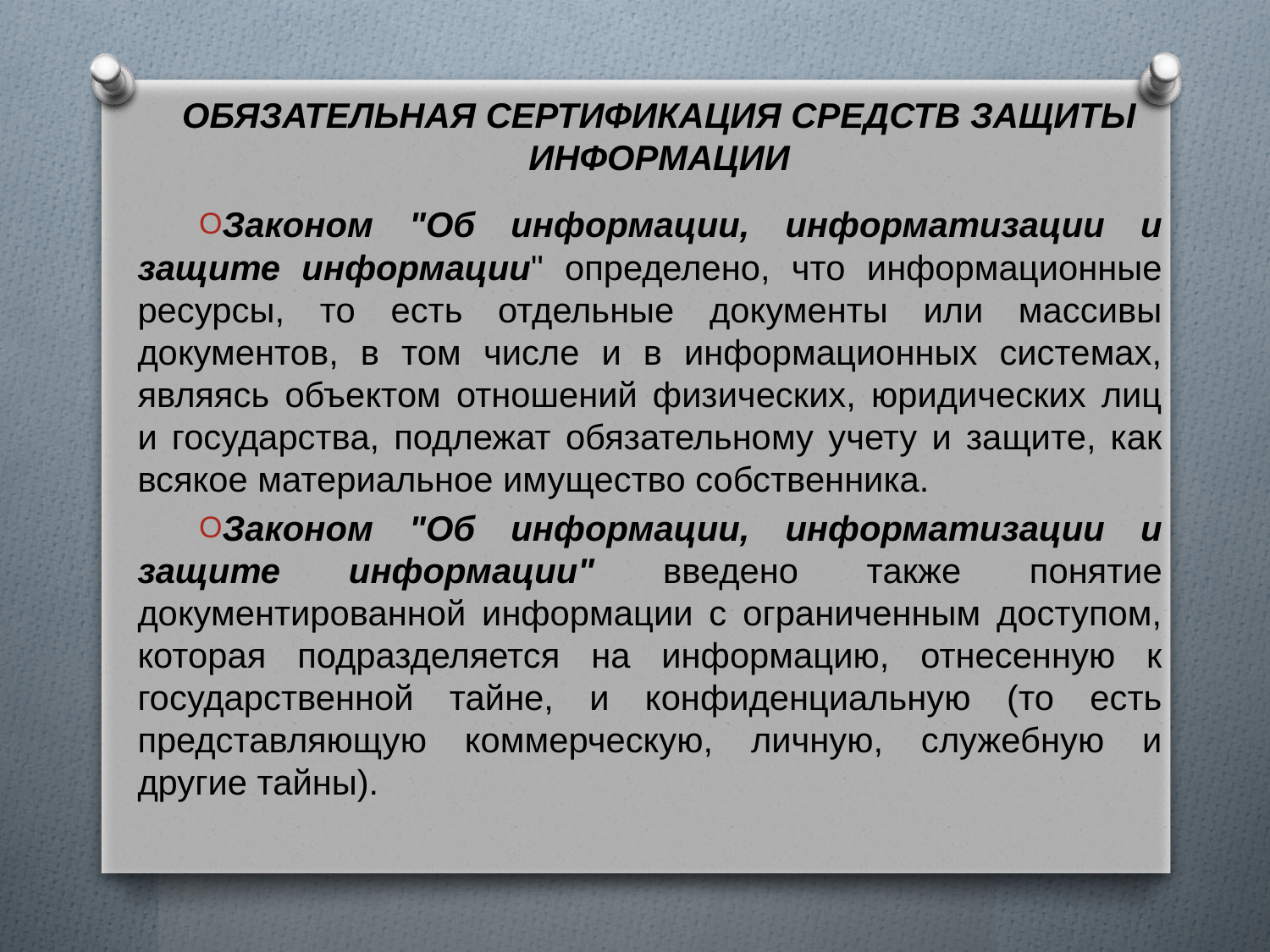

ОБЯЗАТЕЛЬНАЯ СЕРТИФИКАЦИЯ СРЕДСТВ ЗАЩИТЫ ИНФОРМАЦИИ
Законом "Об информации, информатизации и защите информации" определено, что информационные ресурсы, то есть отдельные документы или массивы документов, в том числе и в информационных системах, являясь объектом отношений физических, юридических лиц и государства, подлежат обязательному учету и защите, как всякое материальное имущество собственника.
Законом "Об информации, информатизации и защите информации" введено также понятие документированной информации с ограниченным доступом, которая подразделяется на информацию, отнесенную к государственной тайне, и конфиденциальную (то есть представляющую коммерческую, личную, служебную и другие тайны).